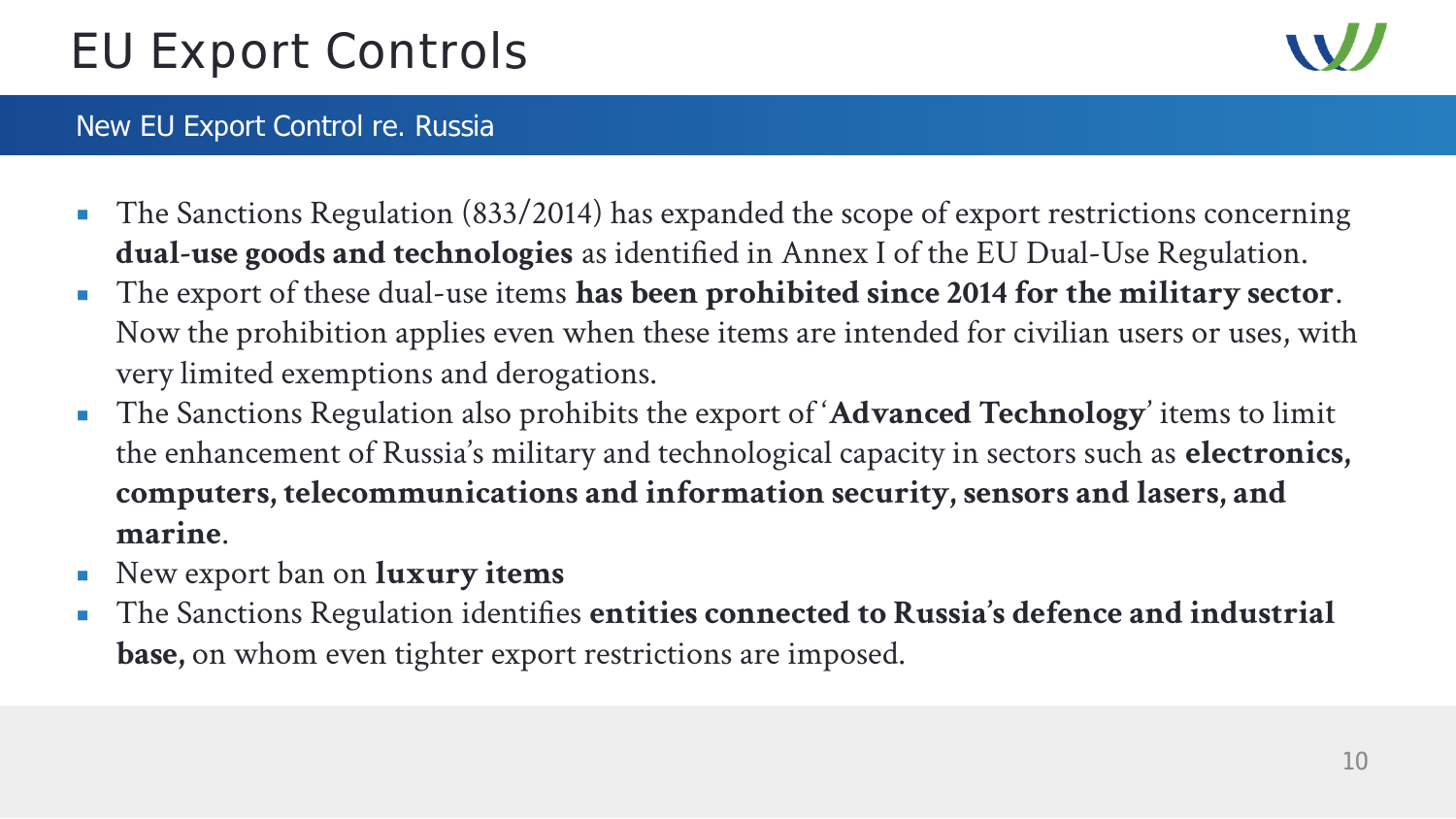

# EU Export Controls
New EU Export Control re. Russia
The Sanctions Regulation (833/2014) has expanded the scope of export restrictions concerning dual-use goods and technologies as identified in Annex I of the EU Dual-Use Regulation.
The export of these dual-use items has been prohibited since 2014 for the military sector. Now the prohibition applies even when these items are intended for civilian users or uses, with very limited exemptions and derogations.
The Sanctions Regulation also prohibits the export of ‘Advanced Technology’ items to limit the enhancement of Russia’s military and technological capacity in sectors such as electronics, computers, telecommunications and information security, sensors and lasers, and marine.
New export ban on luxury items
The Sanctions Regulation identifies entities connected to Russia’s defence and industrial base, on whom even tighter export restrictions are imposed.

10